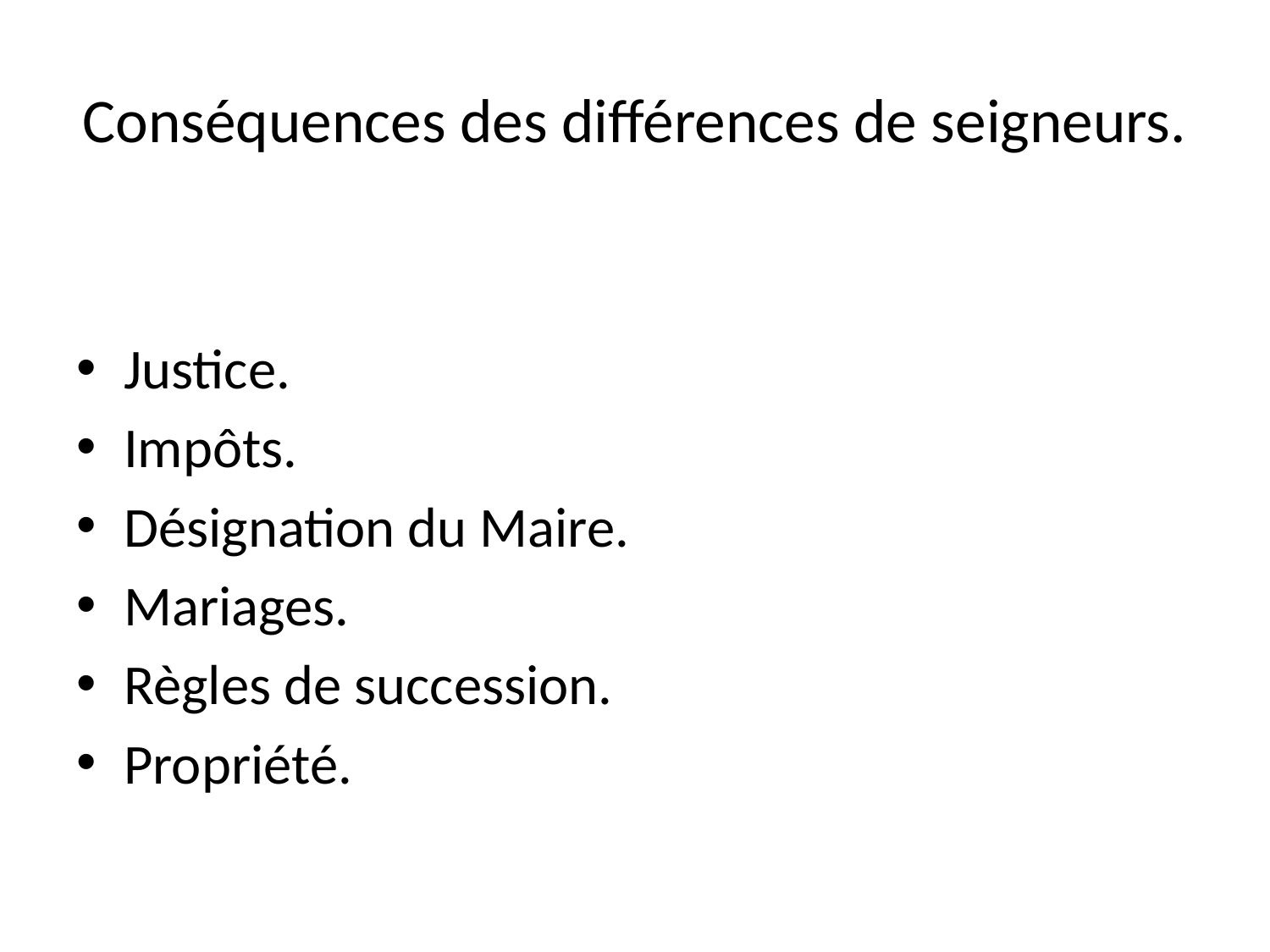

# Conséquences des différences de seigneurs.
Justice.
Impôts.
Désignation du Maire.
Mariages.
Règles de succession.
Propriété.